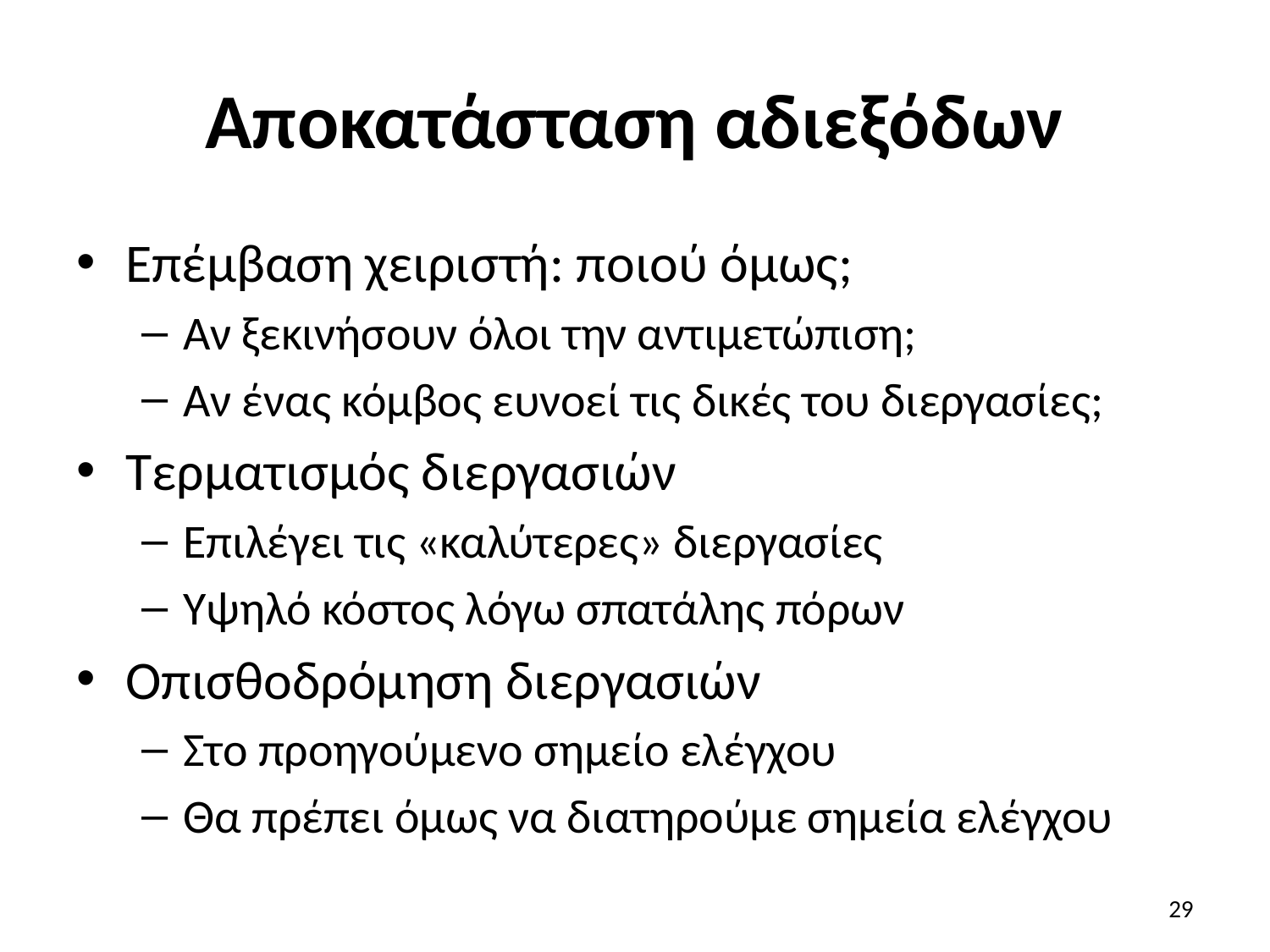

# Αποκατάσταση αδιεξόδων
Επέμβαση χειριστή: ποιού όμως;
Αν ξεκινήσουν όλοι την αντιμετώπιση;
Αν ένας κόμβος ευνοεί τις δικές του διεργασίες;
Τερματισμός διεργασιών
Επιλέγει τις «καλύτερες» διεργασίες
Υψηλό κόστος λόγω σπατάλης πόρων
Οπισθοδρόμηση διεργασιών
Στο προηγούμενο σημείο ελέγχου
Θα πρέπει όμως να διατηρούμε σημεία ελέγχου
29